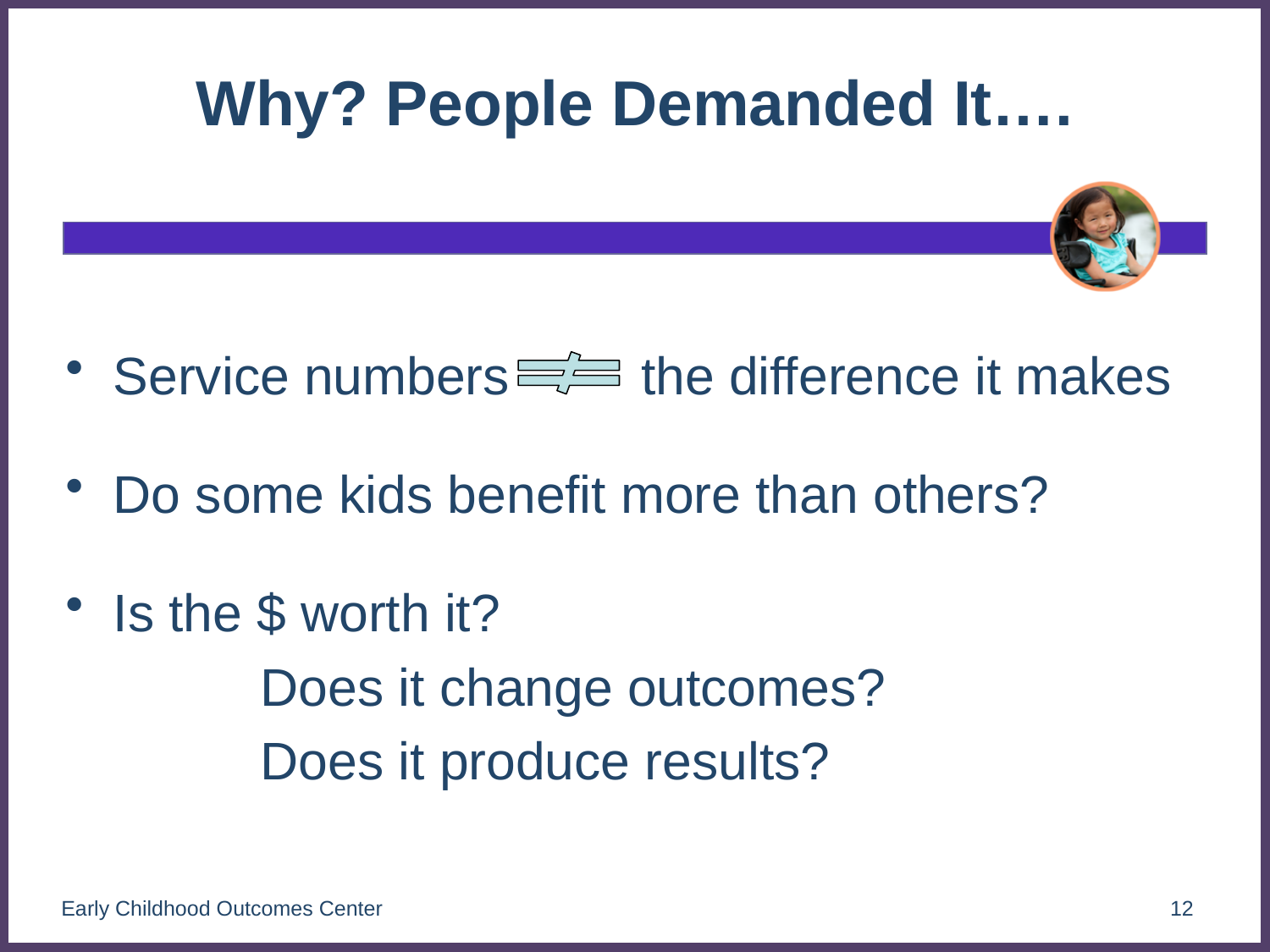

# Why? People Demanded It….
Service numbers         the difference it makes

Do some kids benefit more than others?

Is the $ worth it?
         Does it change outcomes?
         Does it produce results?

Early Childhood Outcomes Center
12